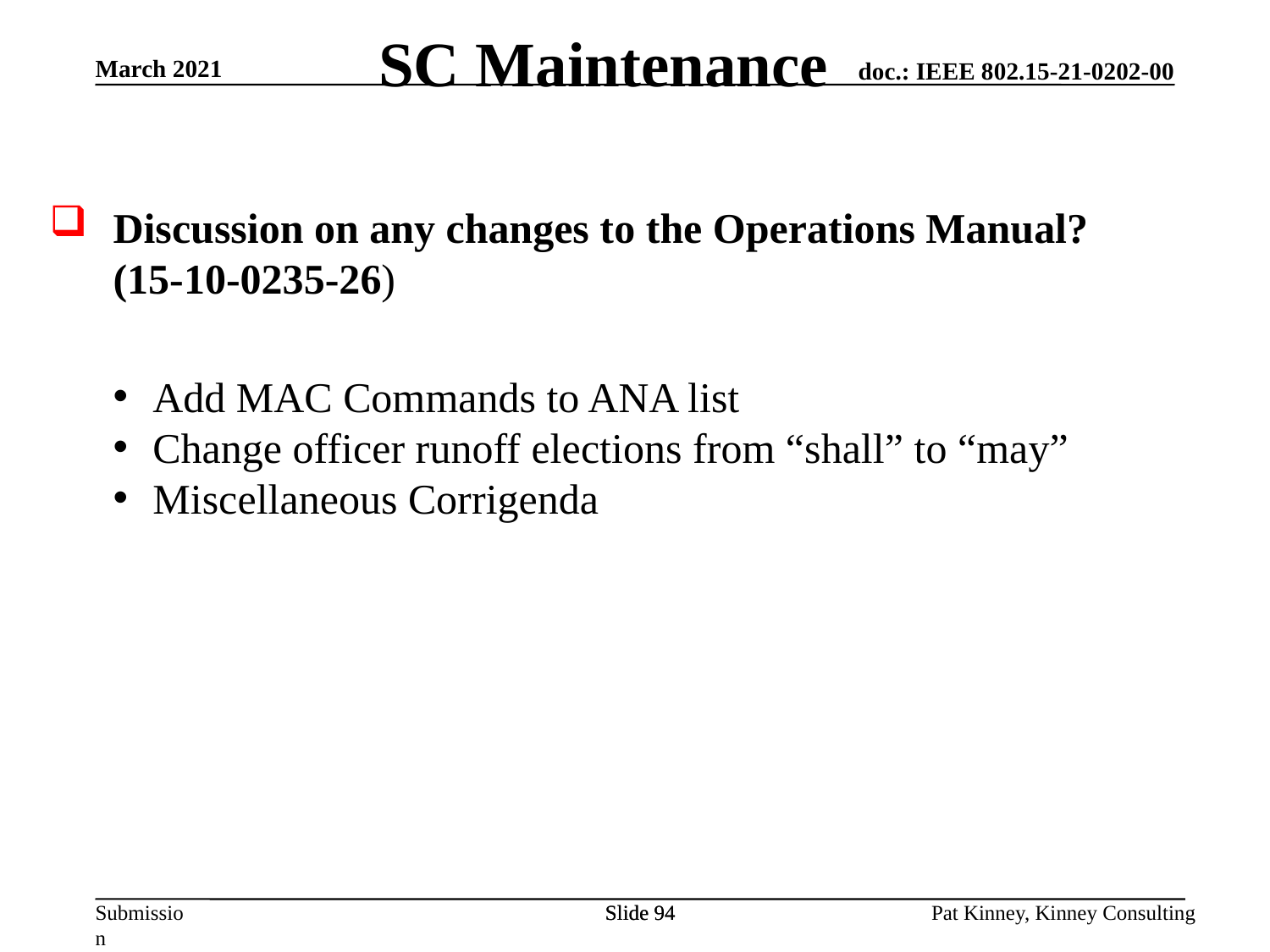

SC Maintenance
March 2021
Discussion on any changes to the Operations Manual?
(15-10-0235-26)

Add MAC Commands to ANA list
Change officer runoff elections from “shall” to “may”
Miscellaneous Corrigenda
Slide 94
Slide 94
Pat Kinney, Kinney Consulting